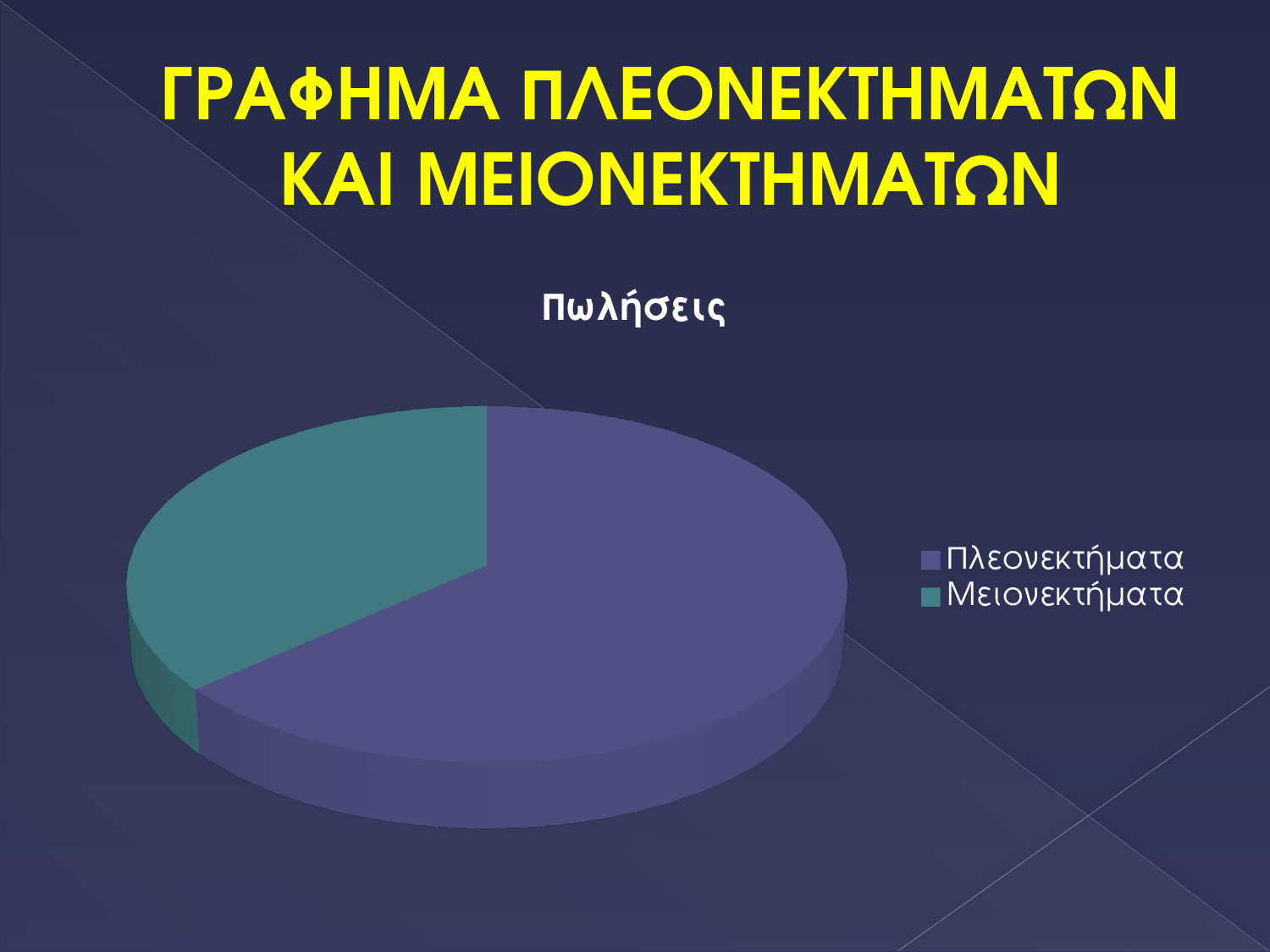

# ΓΡΑΦΗΜΑ ΠΛΕΟΝΕΚΤΗΜΑΤΩΝ ΚΑΙ ΜΕΙΟΝΕΚΤΗΜΑΤΩΝ

[unsupported chart]